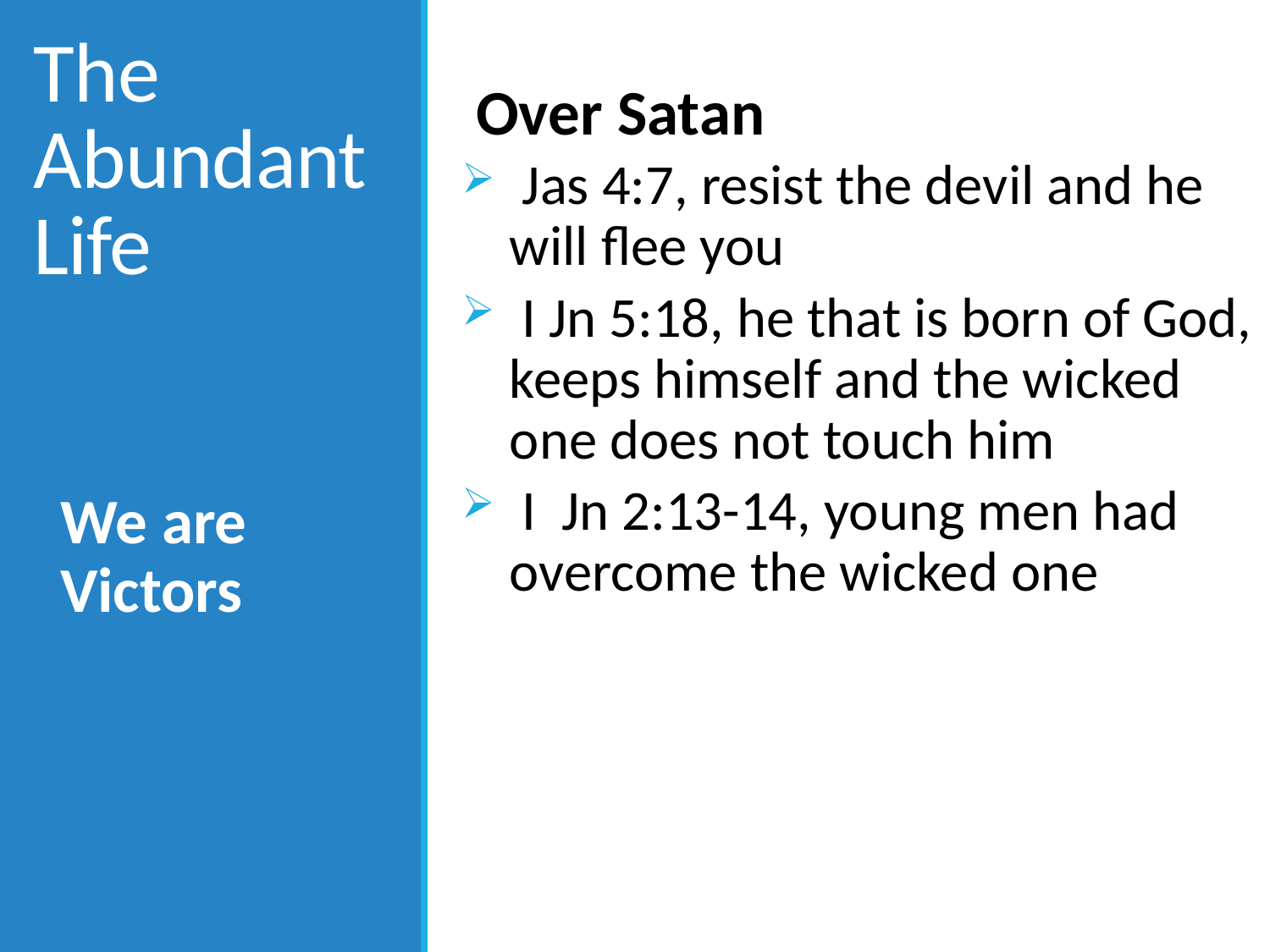

Over Satan
 Jas 4:7, resist the devil and he will flee you
 I Jn 5:18, he that is born of God, keeps himself and the wicked one does not touch him
 I  Jn 2:13-14, young men had overcome the wicked one
# The Abundant Life
We are Victors